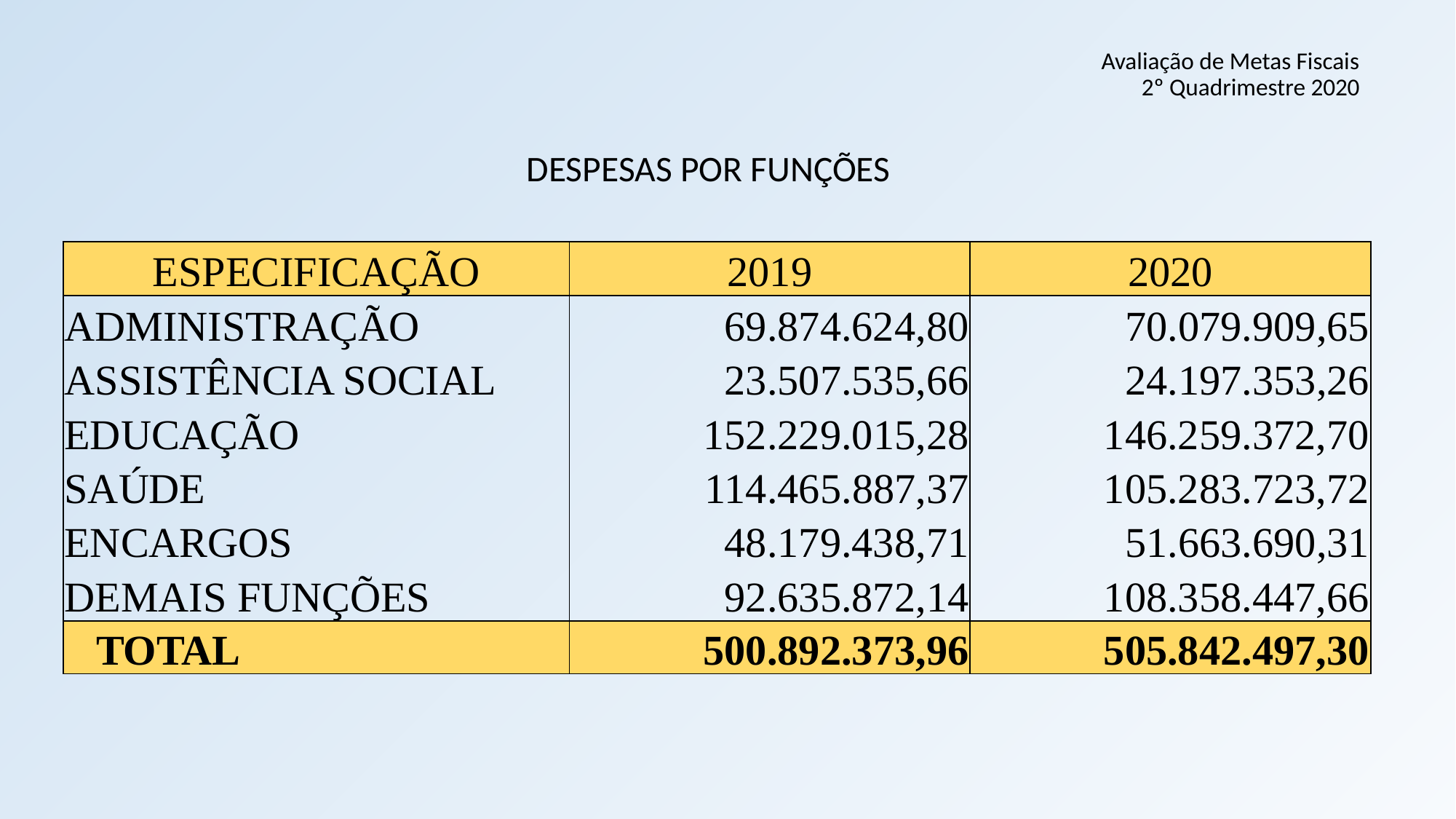

# Avaliação de Metas Fiscais 2º Quadrimestre 2020
DESPESAS POR FUNÇÕES

| ESPECIFICAÇÃO | 2019 | 2020 |
| --- | --- | --- |
| ADMINISTRAÇÃO | 69.874.624,80 | 70.079.909,65 |
| ASSISTÊNCIA SOCIAL | 23.507.535,66 | 24.197.353,26 |
| EDUCAÇÃO | 152.229.015,28 | 146.259.372,70 |
| SAÚDE | 114.465.887,37 | 105.283.723,72 |
| ENCARGOS | 48.179.438,71 | 51.663.690,31 |
| DEMAIS FUNÇÕES | 92.635.872,14 | 108.358.447,66 |
| TOTAL | 500.892.373,96 | 505.842.497,30 |